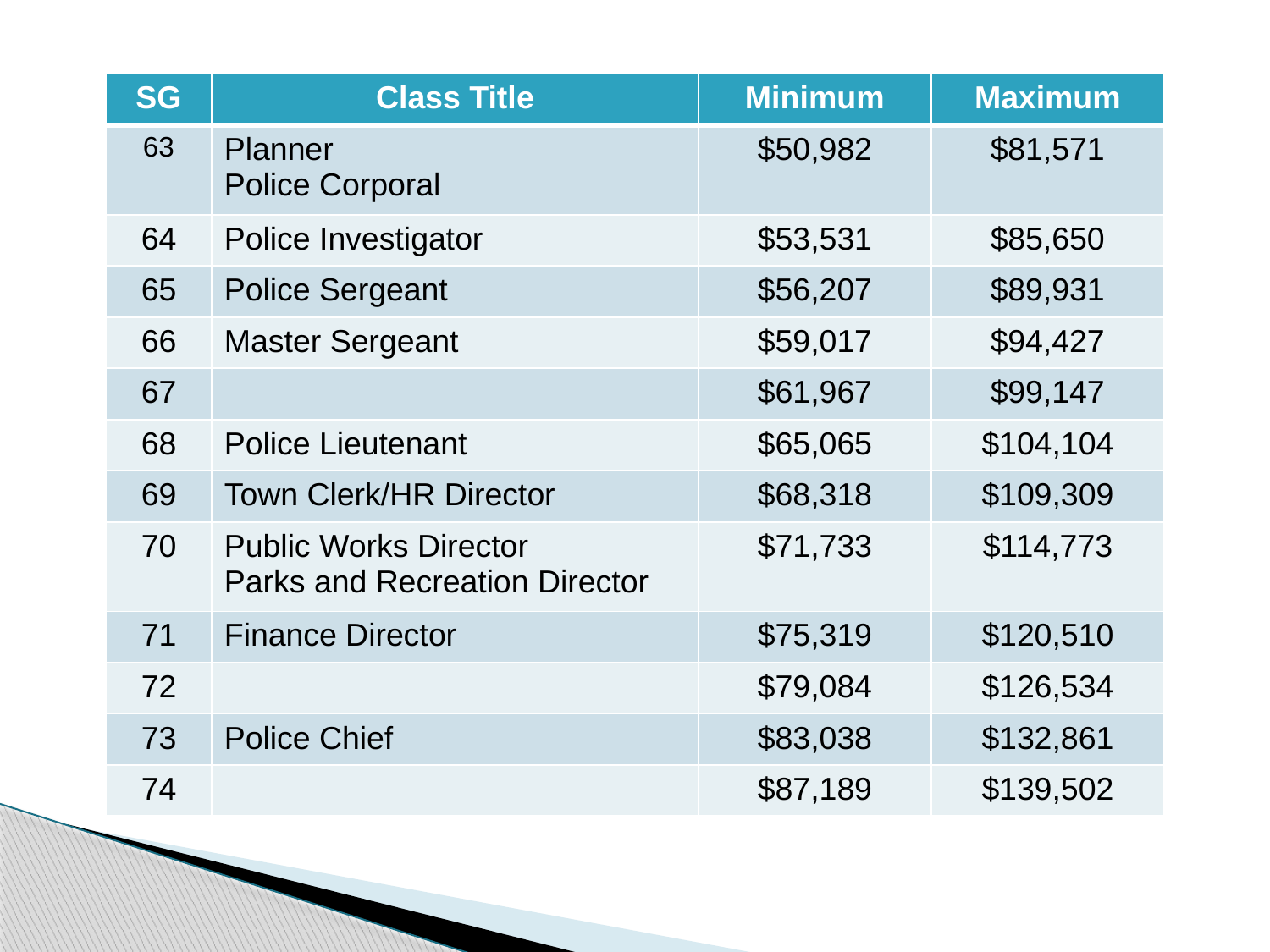

| SG | Class Title | Minimum | Maximum |
| --- | --- | --- | --- |
| 63 | Planner Police Corporal | $50,982 | $81,571 |
| 64 | Police Investigator | $53,531 | $85,650 |
| 65 | Police Sergeant | $56,207 | $89,931 |
| 66 | Master Sergeant | $59,017 | $94,427 |
| 67 |  | $61,967 | $99,147 |
| 68 | Police Lieutenant | $65,065 | $104,104 |
| 69 | Town Clerk/HR Director | $68,318 | $109,309 |
| 70 | Public Works Director Parks and Recreation Director | $71,733 | $114,773 |
| 71 | Finance Director | $75,319 | $120,510 |
| 72 |  | $79,084 | $126,534 |
| 73 | Police Chief | $83,038 | $132,861 |
| 74 |  | $87,189 | $139,502 |